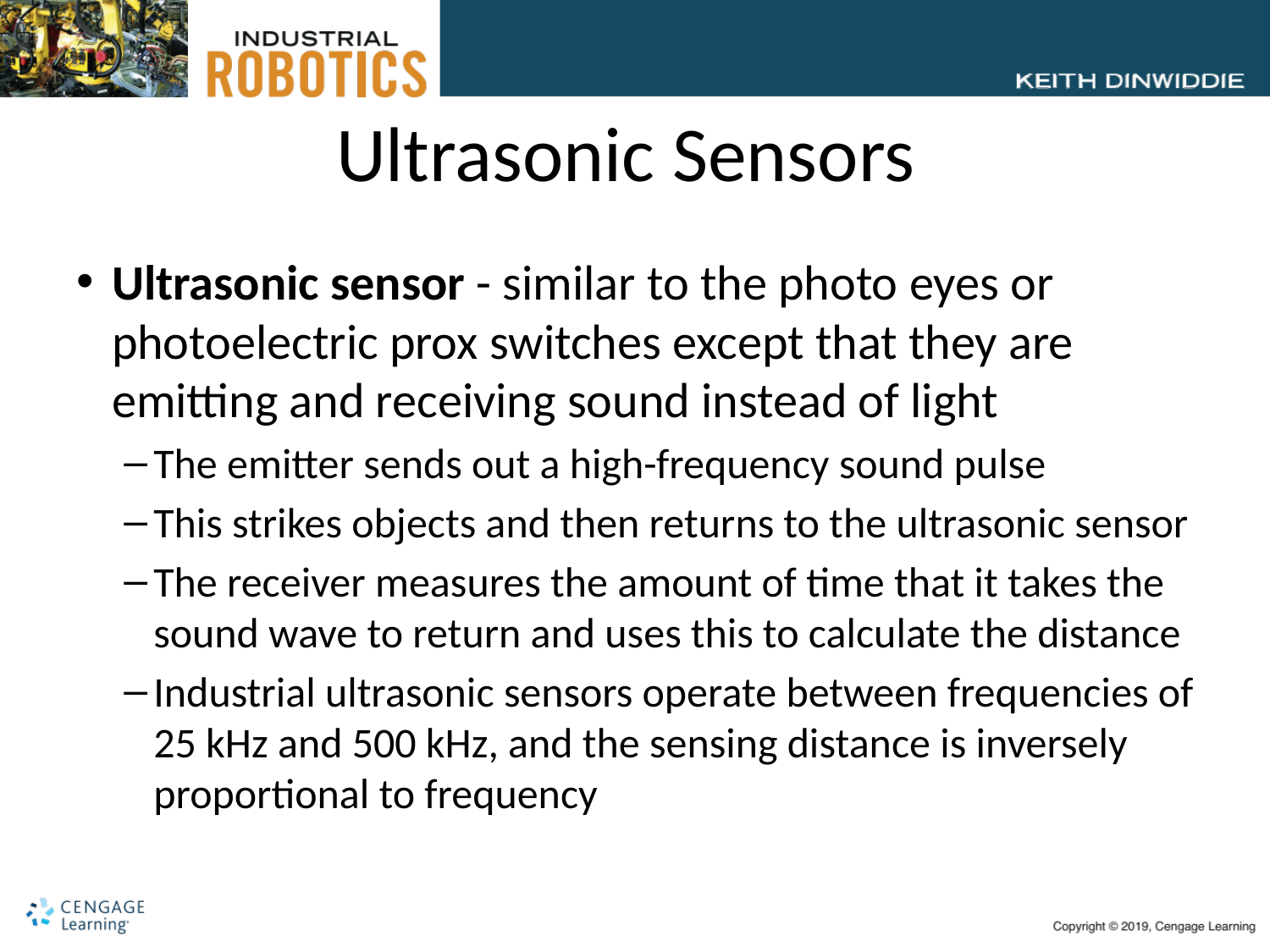

# Ultrasonic Sensors
Ultrasonic sensor - similar to the photo eyes or photoelectric prox switches except that they are emitting and receiving sound instead of light
The emitter sends out a high-frequency sound pulse
This strikes objects and then returns to the ultrasonic sensor
The receiver measures the amount of time that it takes the sound wave to return and uses this to calculate the distance
Industrial ultrasonic sensors operate between frequencies of 25 kHz and 500 kHz, and the sensing distance is inversely proportional to frequency